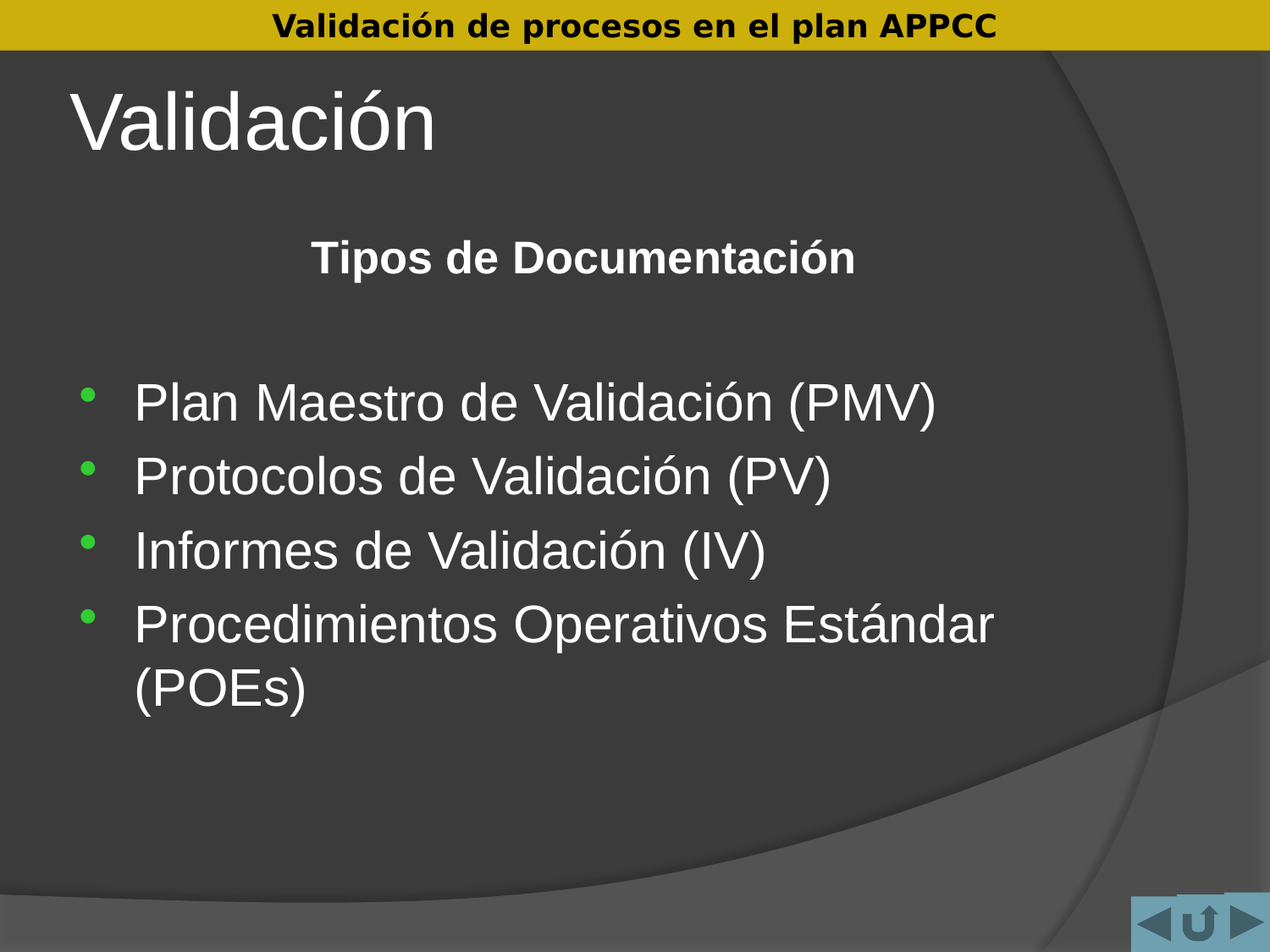

# Validación
Tipos de Documentación

Plan Maestro de Validación (PMV)
Protocolos de Validación (PV)
Informes de Validación (IV)
Procedimientos Operativos Estándar (POEs)